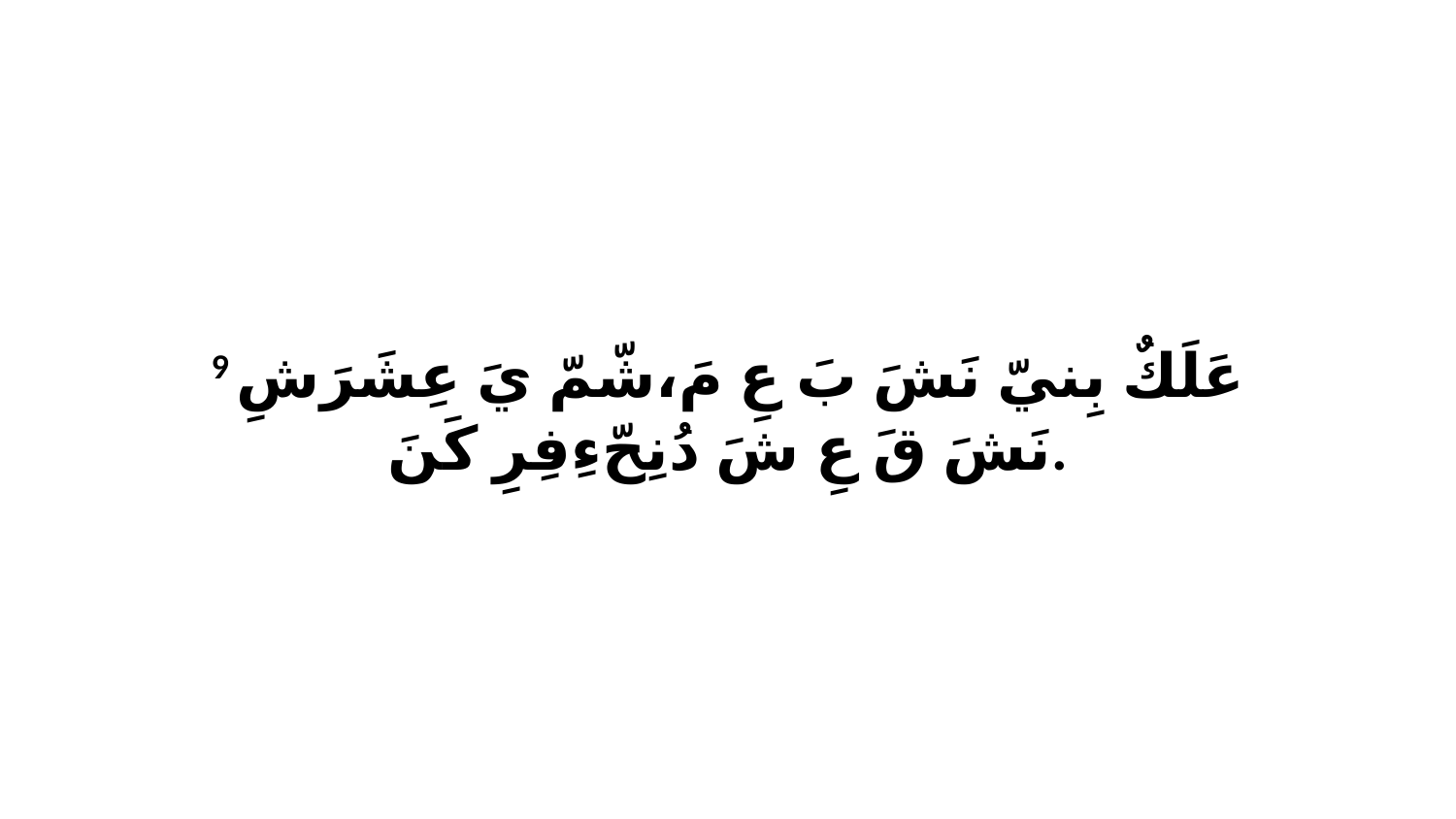

9 عَلَكٌ بِنيّ نَشَ بَ عِ مَ،شّمّ يَ عِشَرَشِ نَشَ قَ عِ شَ دُنِحّءِفِرِ كَنَ.